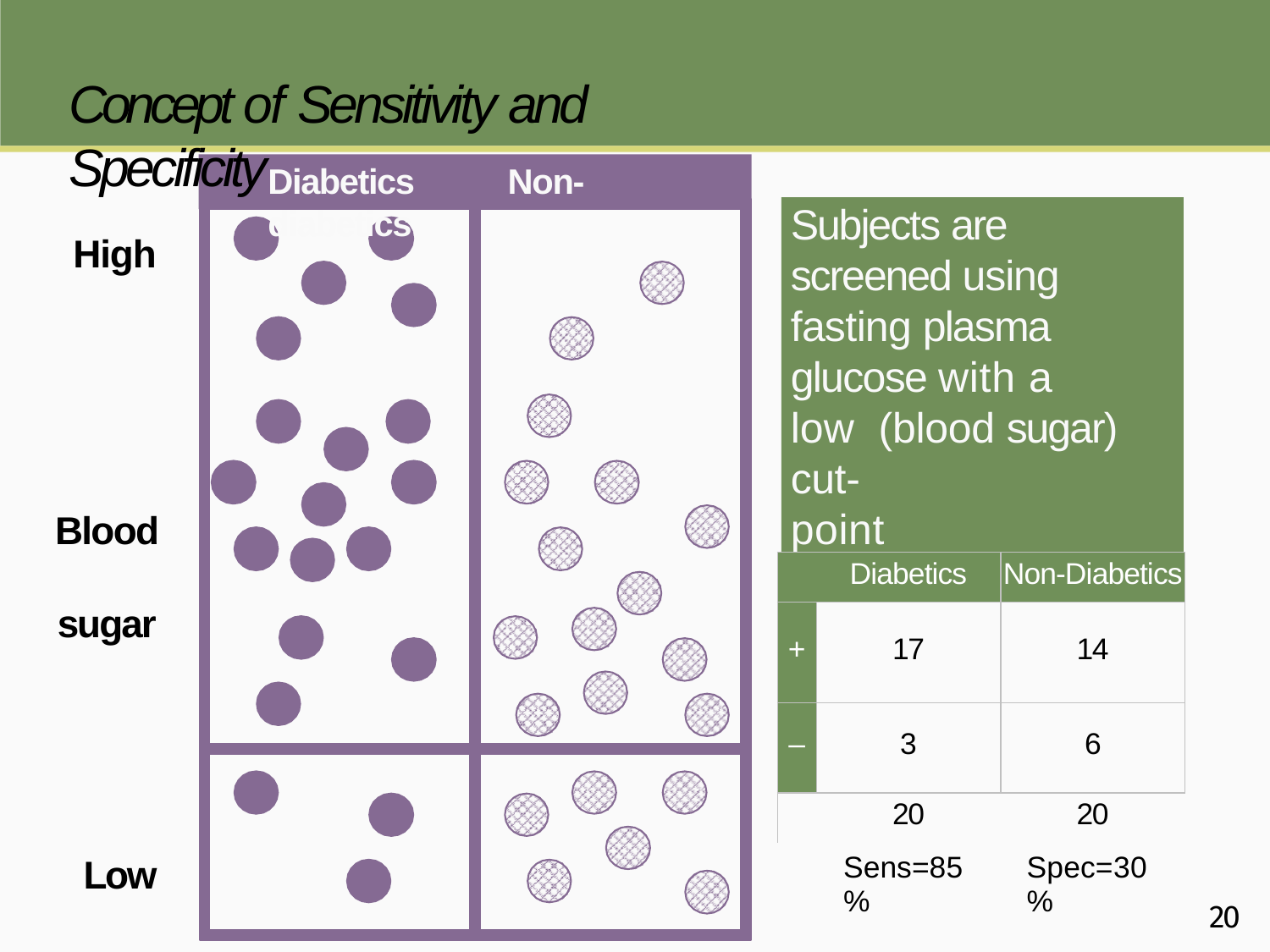

# Concept of Sensitivity and Specificity

Diabetics	Non-diabetics
Subjects are  screened using  fasting plasma  glucose with a  low  (blood sugar) cut-
point
Subjects are
screened using  fasting plasma  glucose with a low  (blood sugar) cut-
point
High
Blood  sugar
| Diabetics |  | Non-Diabetics |
| --- | --- | --- |
| + | 17 | 14 |
| – | 3 | 6 |
|  | 20 | 20 |
Sens=85%
Spec=30%
Low
20